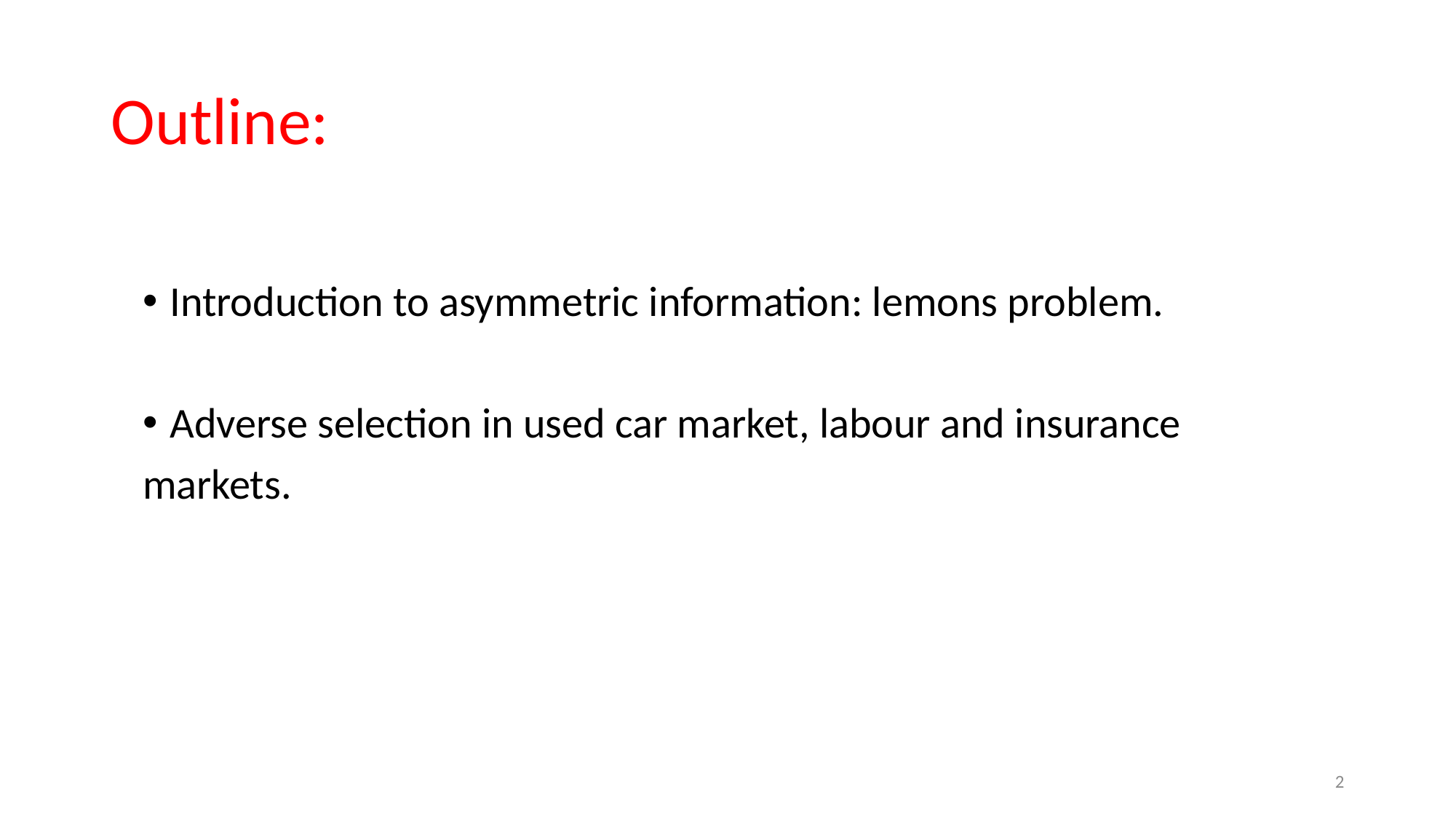

# Outline:

Introduction to asymmetric information: lemons problem.

Adverse selection in used car market, labour and insurance
markets.

2